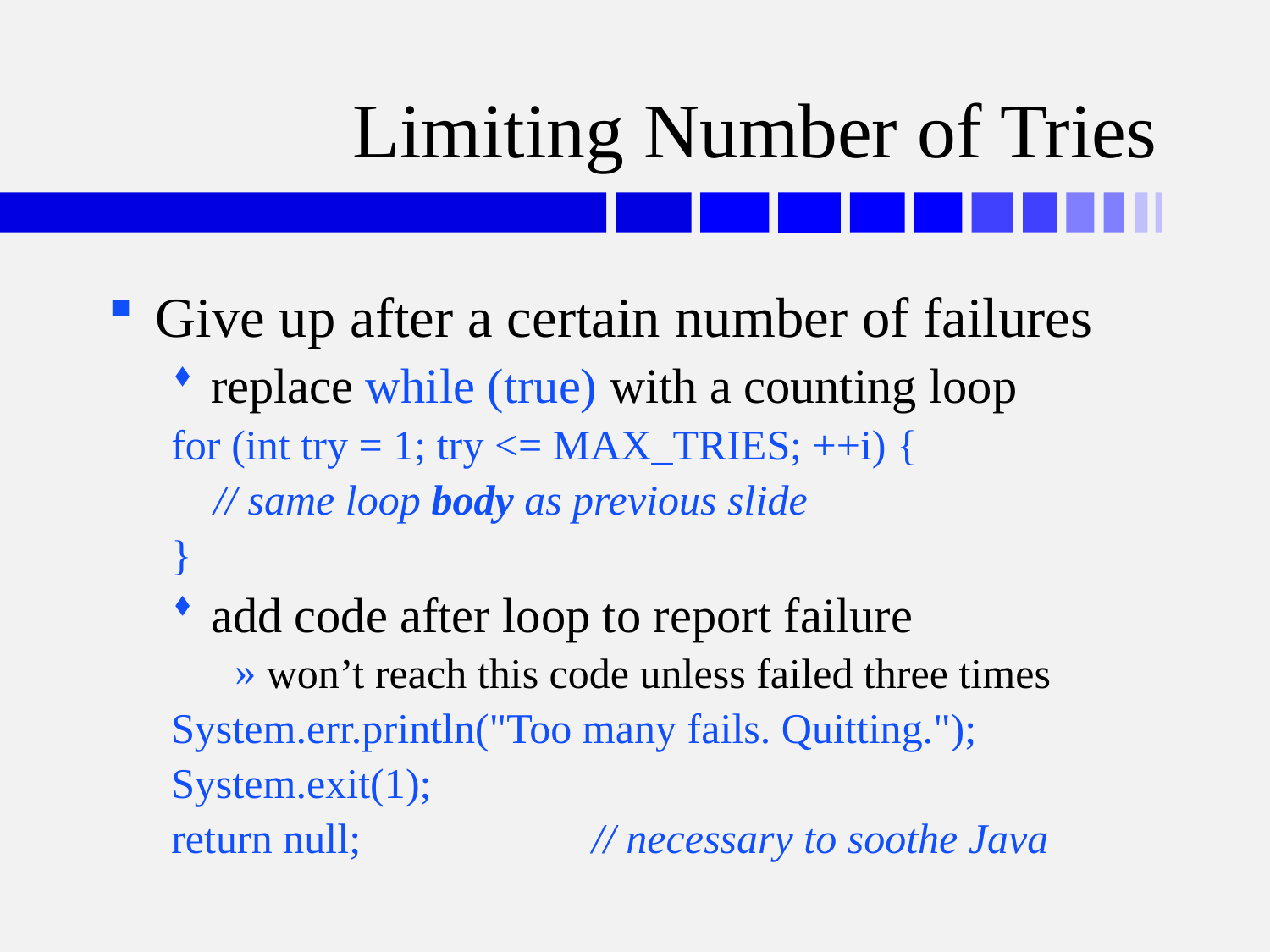

# Limiting Number of Tries
Give up after a certain number of failures
replace while (true) with a counting loop
for (int try = 1; try <= MAX_TRIES; ++i) {
    // same loop body as previous slide
}
add code after loop to report failure
won’t reach this code unless failed three times
System.err.println("Too many fails. Quitting.");
System.exit(1);
return null;		// necessary to soothe Java